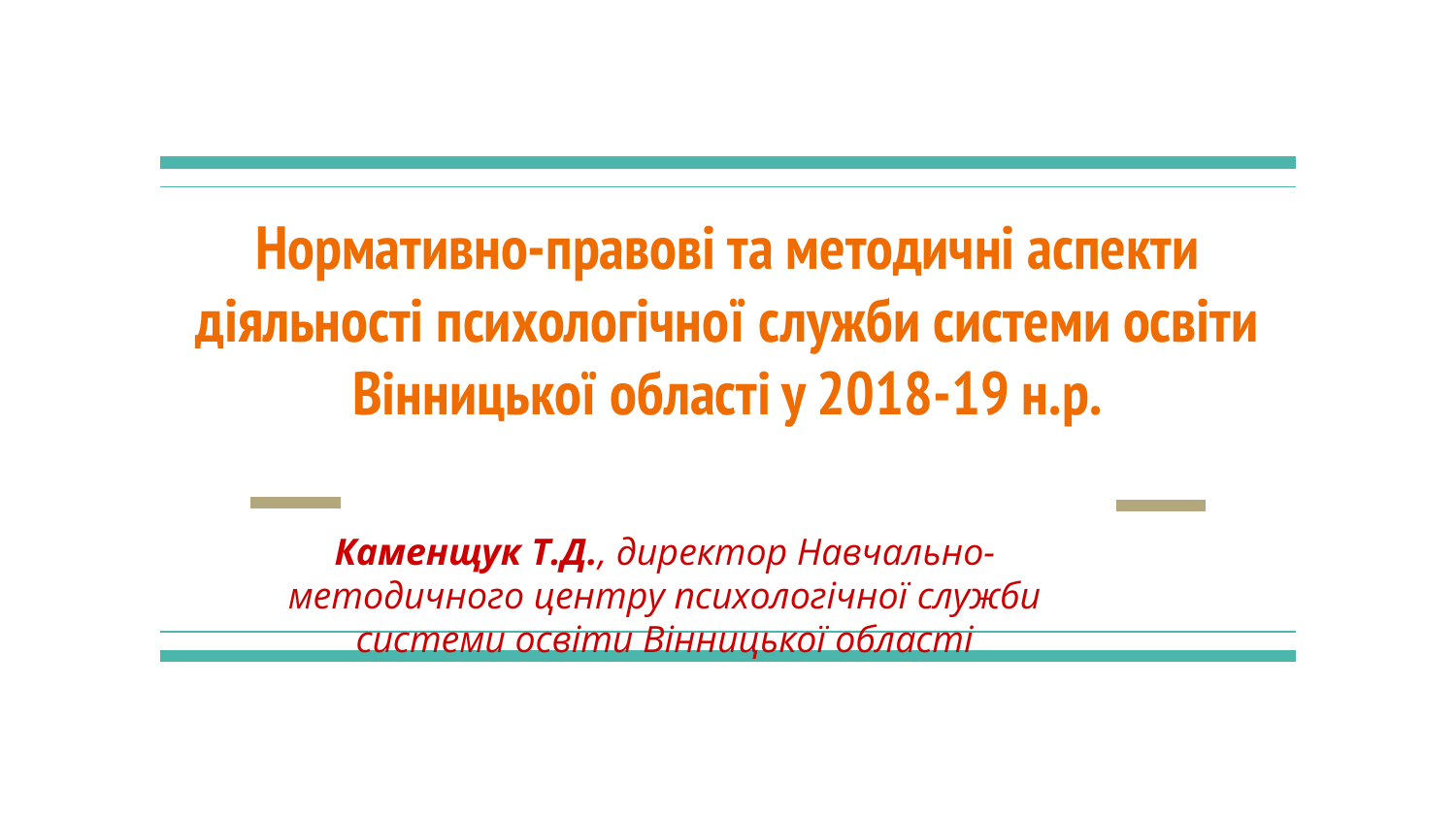

# Нормативно-правові та методичні аспекти діяльності психологічної служби системи освіти Вінницької області у 2018-19 н.р.
Каменщук Т.Д., директор Навчально-методичного центру психологічної служби системи освіти Вінницької області